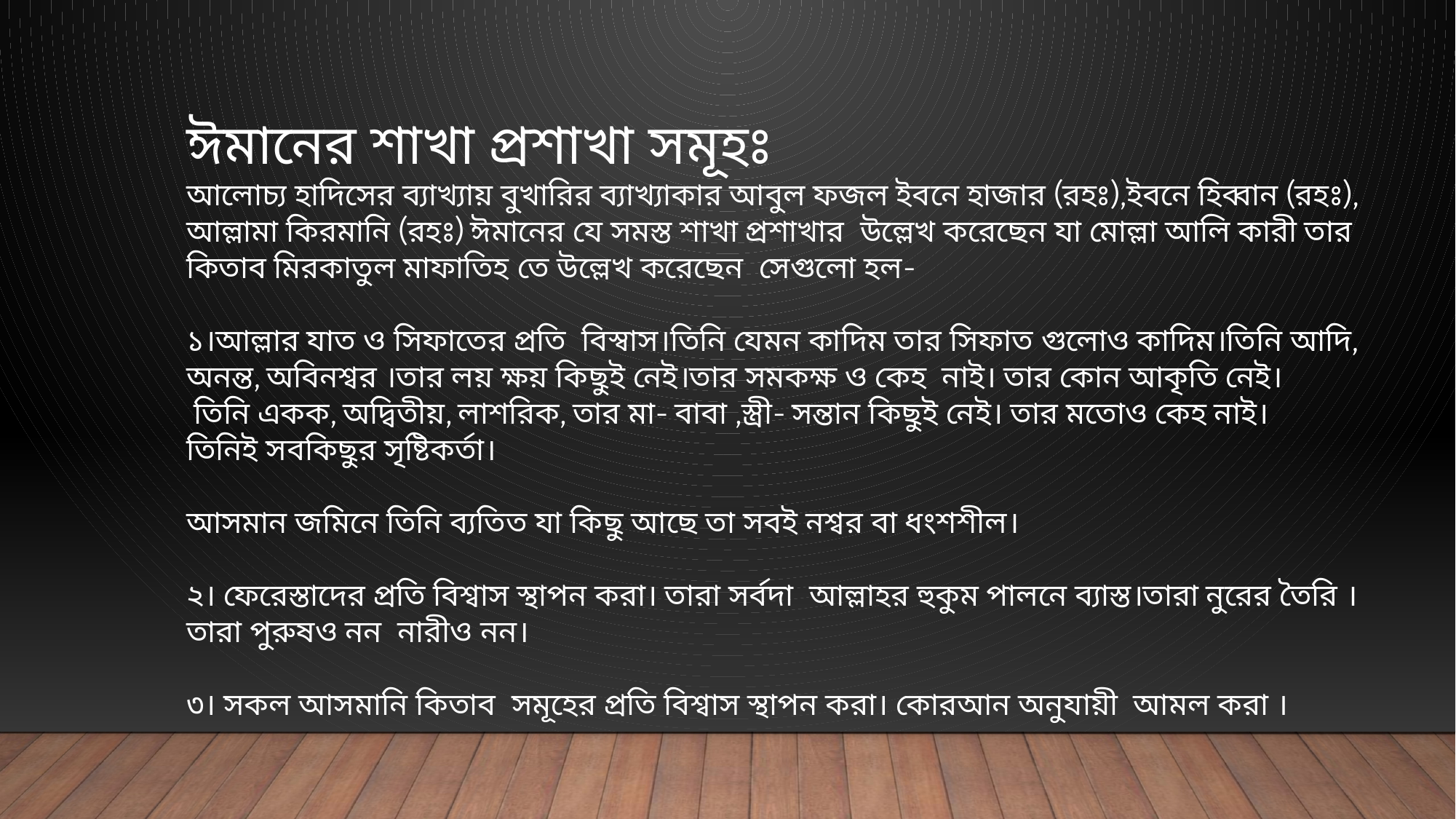

ঈমানের শাখা প্রশাখা সমূহঃ
আলোচ্য হাদিসের ব্যাখ্যায় বুখারির ব্যাখ্যাকার আবুল ফজল ইবনে হাজার (রহঃ),ইবনে হিব্বান (রহঃ),
আল্লামা কিরমানি (রহঃ) ঈমানের যে সমস্ত শাখা প্রশাখার  উল্লেখ করেছেন যা মোল্লা আলি কারী তার
কিতাব মিরকাতুল মাফাতিহ তে উল্লেখ করেছেন  সেগুলো হল-

১।আল্লার যাত ও সিফাতের প্রতি  বিস্বাস।তিনি যেমন কাদিম তার সিফাত গুলোও কাদিম।তিনি আদি,
অনন্ত, অবিনশ্বর ।তার লয় ক্ষয় কিছুই নেই।তার সমকক্ষ ও কেহ  নাই। তার কোন আকৃতি নেই।
 তিনি একক, অদ্বিতীয়, লাশরিক, তার মা- বাবা ,স্ত্রী- সন্তান কিছুই নেই। তার মতোও কেহ নাই।
তিনিই সবকিছুর সৃষ্টিকর্তা।

আসমান জমিনে তিনি ব্যতিত যা কিছু আছে তা সবই নশ্বর বা ধংশশীল।

২। ফেরেস্তাদের প্রতি বিশ্বাস স্থাপন করা। তারা সর্বদা  আল্লাহর হুকুম পালনে ব্যাস্ত।তারা নুরের তৈরি ।
তারা পুরুষও নন  নারীও নন।

৩। সকল আসমানি কিতাব  সমূহের প্রতি বিশ্বাস স্থাপন করা। কোরআন অনুযায়ী  আমল করা ।